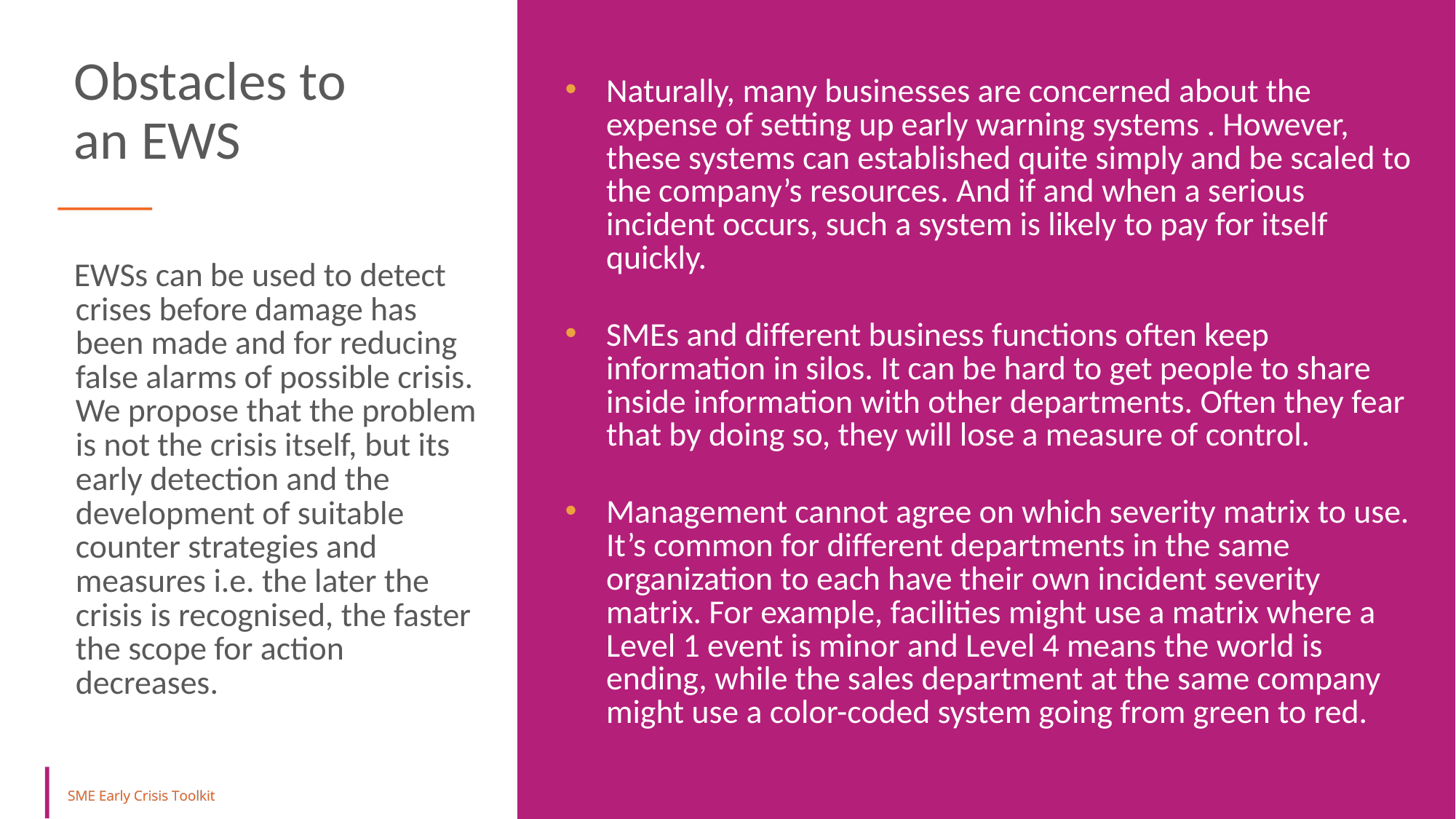

Obstacles to an EWS

Naturally, many businesses are concerned about the expense of setting up early warning systems . However, these systems can established quite simply and be scaled to the company’s resources. And if and when a serious incident occurs, such a system is likely to pay for itself quickly.

SMEs and different business functions often keep information in silos. It can be hard to get people to share  inside information with other departments. Often they fear that by doing so, they will lose a measure of control.

Management cannot agree on which severity matrix to use. It’s common for different departments in the same organization to each have their own incident severity matrix. For example, facilities might use a matrix where a Level 1 event is minor and Level 4 means the world is ending, while the sales department at the same company might use a color-coded system going from green to red.

EWSs can be used to detect crises before damage has been made and for reducing false alarms of possible crisis. We propose that the problem is not the crisis itself, but its early detection and the development of suitable counter strategies and measures i.e. the later the crisis is recognised, the faster the scope for action decreases.